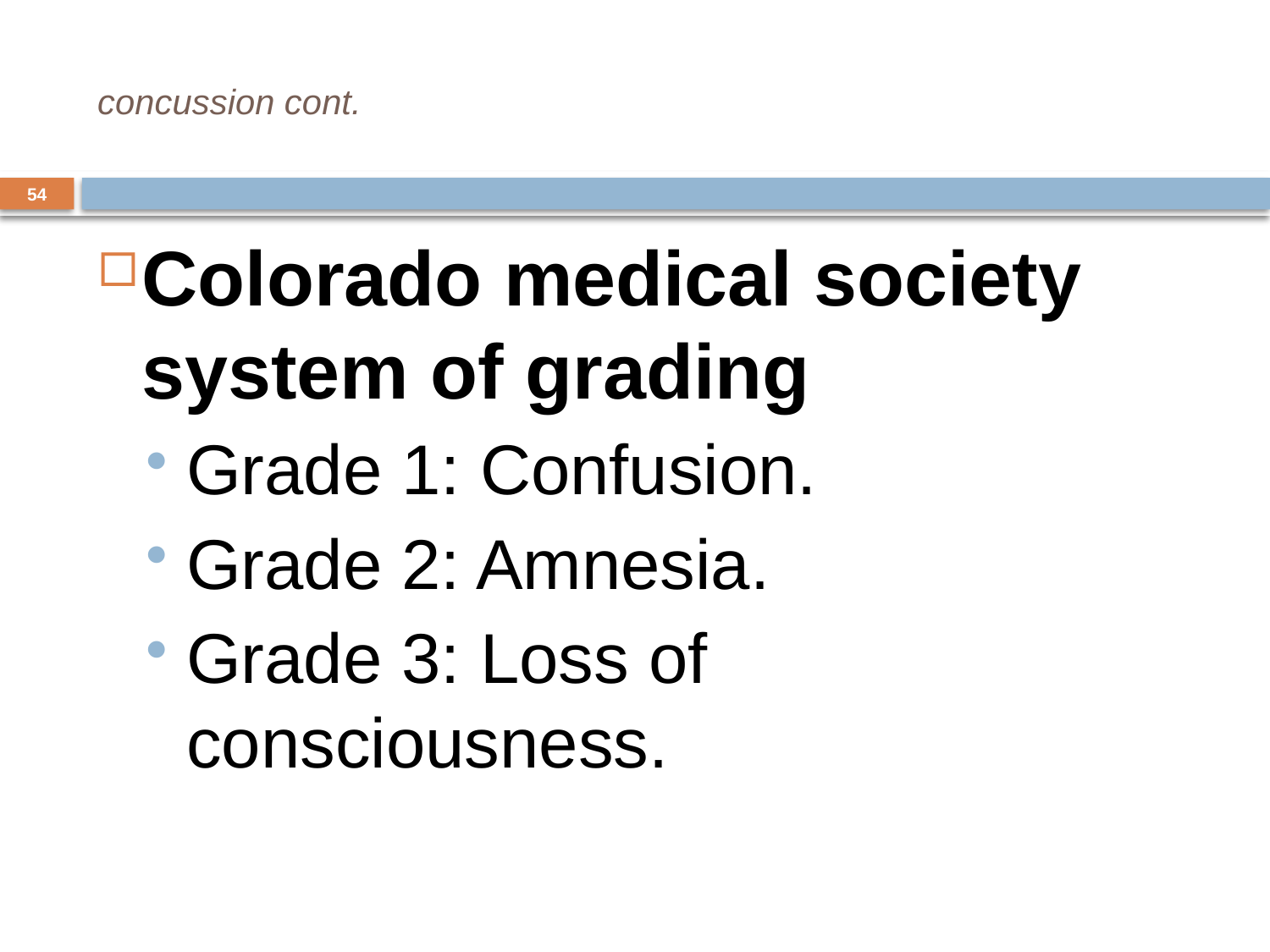

# concussion cont.
54
Colorado medical society system of grading
Grade 1: Confusion.
Grade 2: Amnesia.
Grade 3: Loss of consciousness.